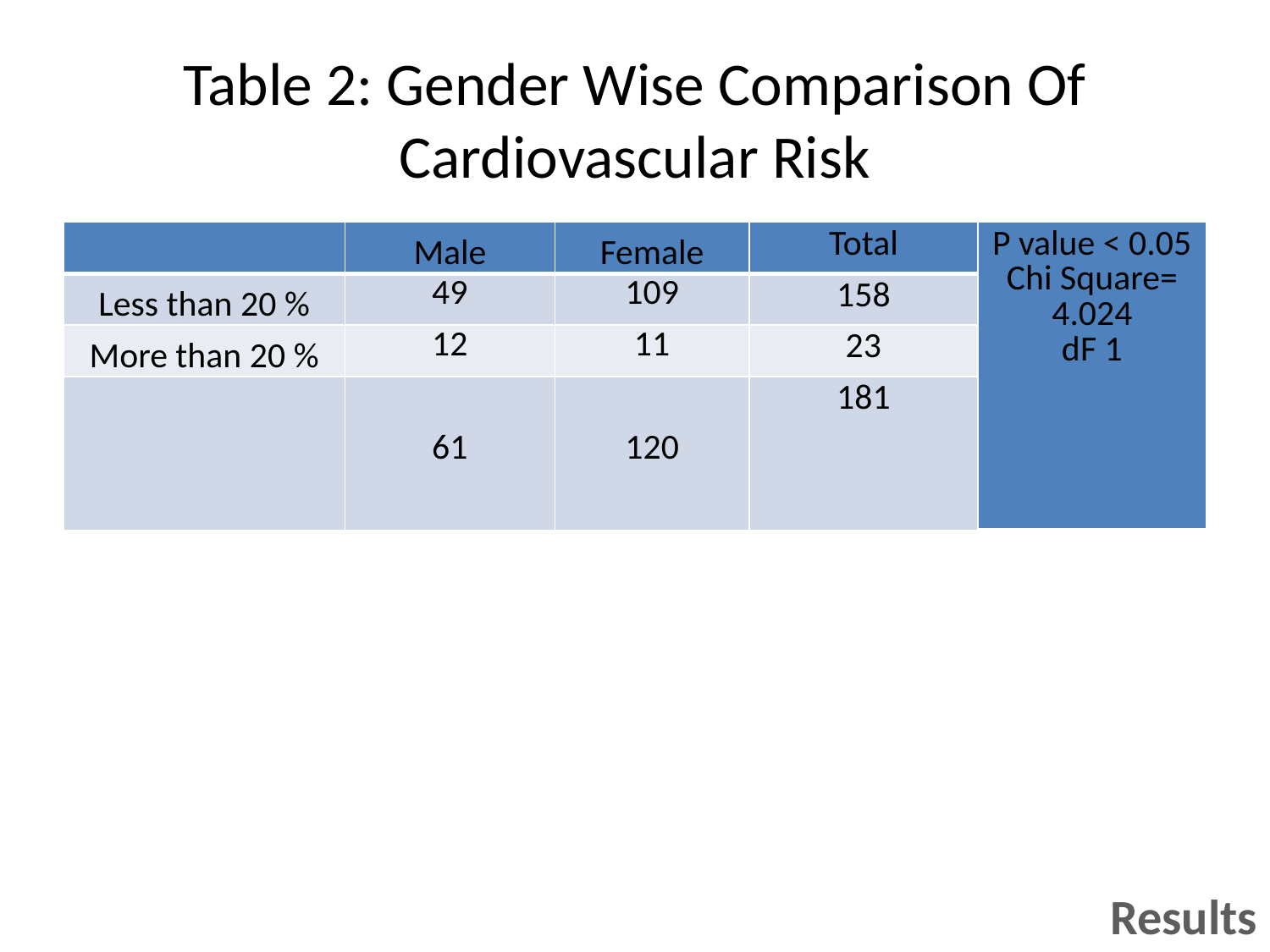

# Table 2: Gender Wise Comparison Of Cardiovascular Risk
|  | Male | Female | Total | P value < 0.05 Chi Square= 4.024 dF 1 |
| --- | --- | --- | --- | --- |
| Less than 20 % | 49 | 109 | 158 |  |
| More than 20 % | 12 | 11 | 23 |  |
|  | 61 | 120 | 181 |  |
Results